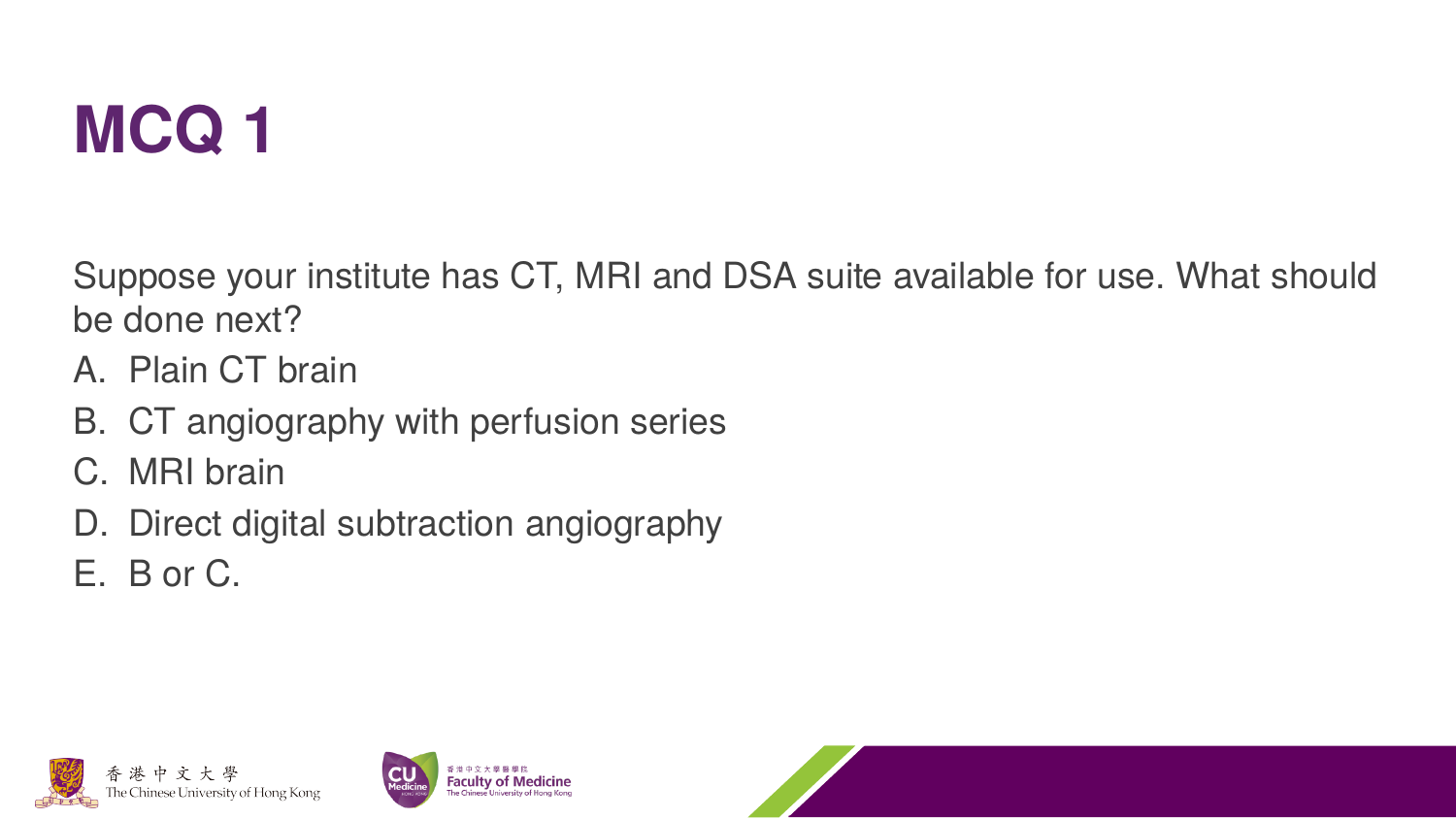

# MCQ 1
Suppose your institute has CT, MRI and DSA suite available for use. What should be done next?
Plain CT brain
CT angiography with perfusion series
MRI brain
Direct digital subtraction angiography
B or C.